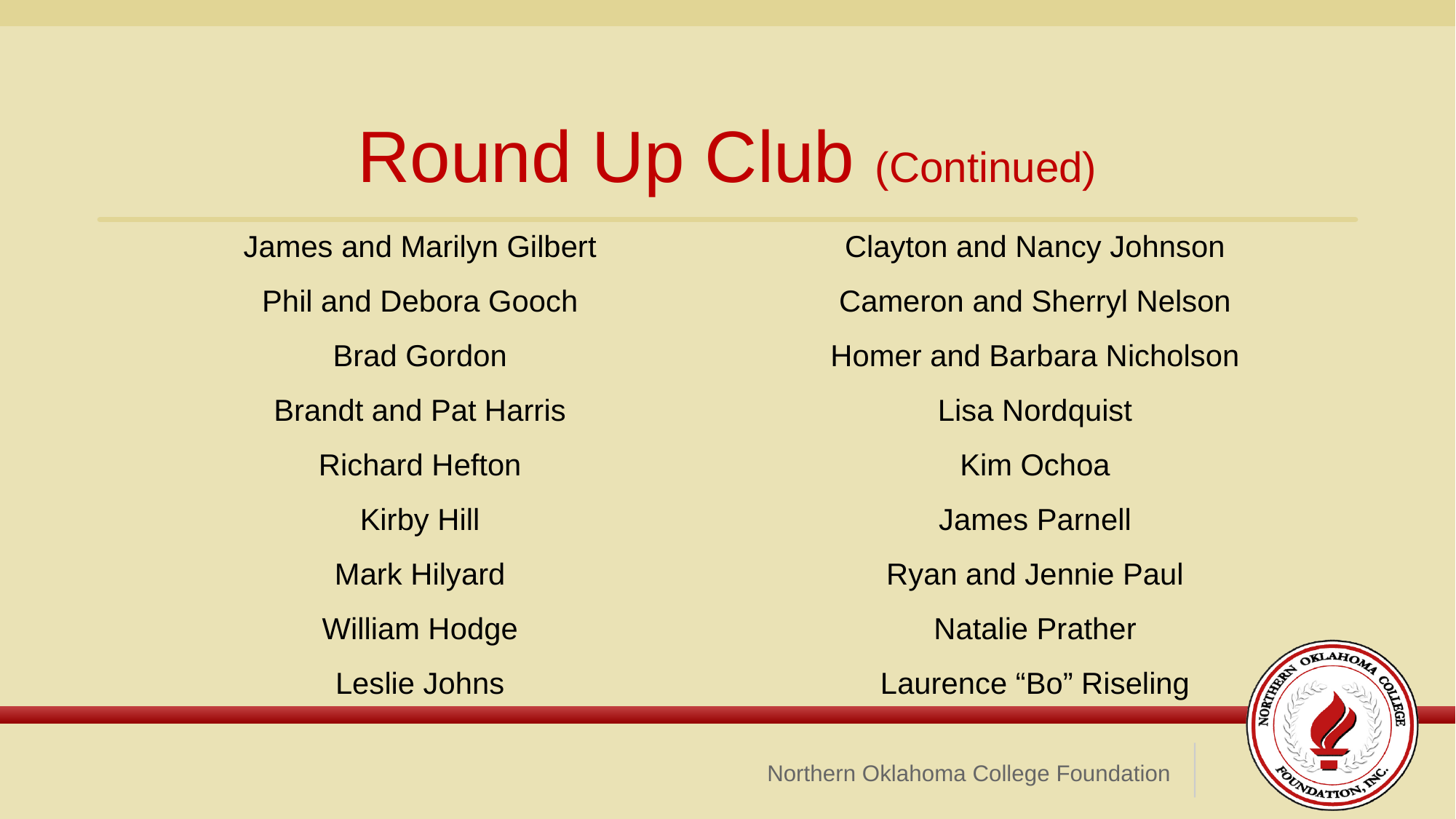

Round Up Club (Continued)
James and Marilyn Gilbert
Phil and Debora Gooch
Brad Gordon
Brandt and Pat Harris
Richard Hefton
Kirby Hill
Mark Hilyard
William Hodge
Leslie Johns

Clayton and Nancy Johnson
Cameron and Sherryl Nelson
Homer and Barbara Nicholson
Lisa Nordquist
Kim Ochoa
James Parnell
Ryan and Jennie Paul
Natalie Prather
Laurence “Bo” Riseling